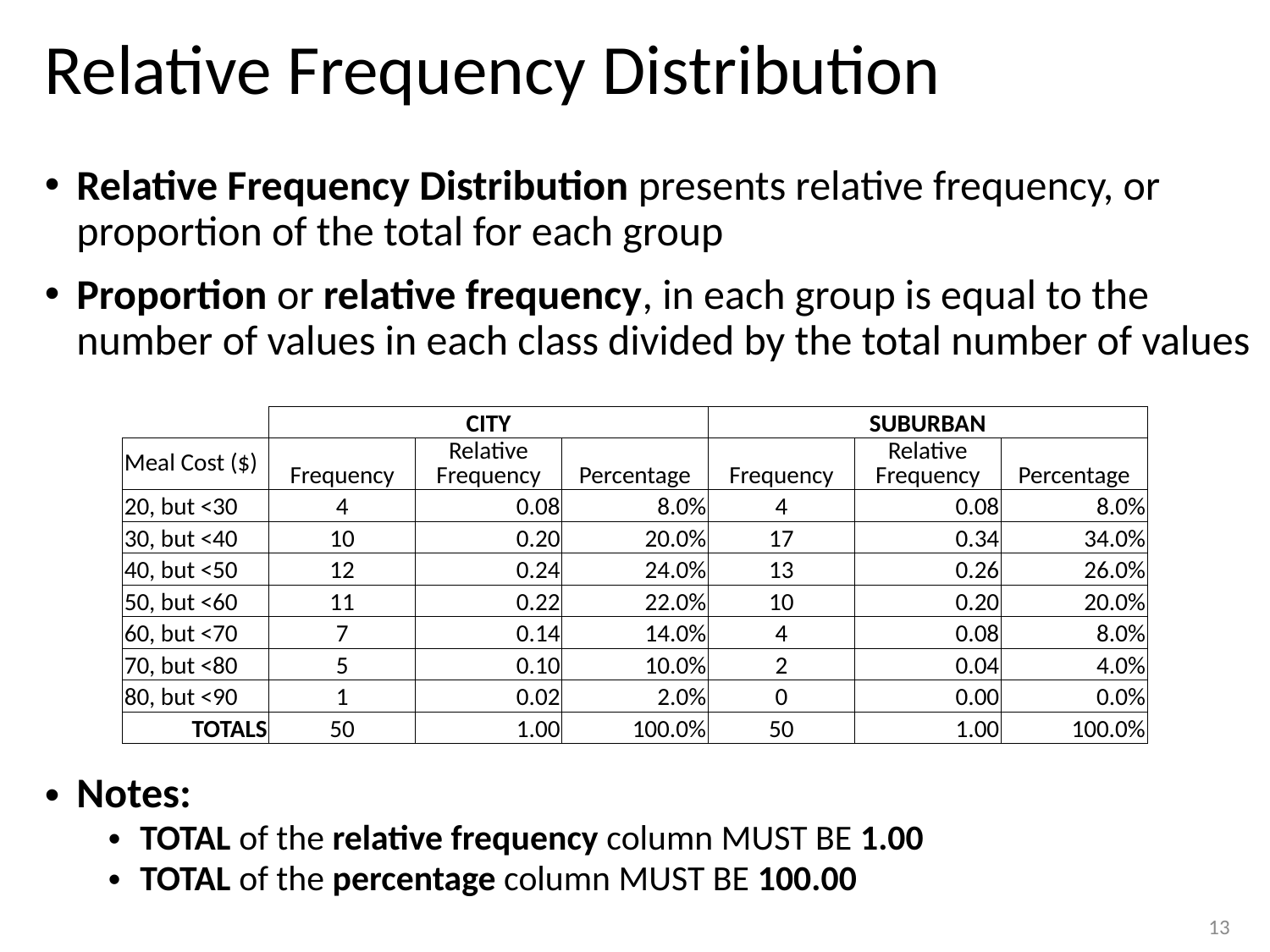

# Relative Frequency Distribution
Relative Frequency Distribution presents relative frequency, or proportion of the total for each group
Proportion or relative frequency, in each group is equal to the number of values in each class divided by the total number of values

|  | CITY |  |  | SUBURBAN |  |  |
| --- | --- | --- | --- | --- | --- | --- |
| Meal Cost ($) | Frequency | Relative Frequency | Percentage | Frequency | Relative Frequency | Percentage |
| 20, but <30 | 4 | 0.08 | 8.0% | 4 | 0.08 | 8.0% |
| 30, but <40 | 10 | 0.20 | 20.0% | 17 | 0.34 | 34.0% |
| 40, but <50 | 12 | 0.24 | 24.0% | 13 | 0.26 | 26.0% |
| 50, but <60 | 11 | 0.22 | 22.0% | 10 | 0.20 | 20.0% |
| 60, but <70 | 7 | 0.14 | 14.0% | 4 | 0.08 | 8.0% |
| 70, but <80 | 5 | 0.10 | 10.0% | 2 | 0.04 | 4.0% |
| 80, but <90 | 1 | 0.02 | 2.0% | 0 | 0.00 | 0.0% |
| TOTALS | 50 | 1.00 | 100.0% | 50 | 1.00 | 100.0% |
Notes:
TOTAL of the relative frequency column MUST BE 1.00
TOTAL of the percentage column MUST BE 100.00
13